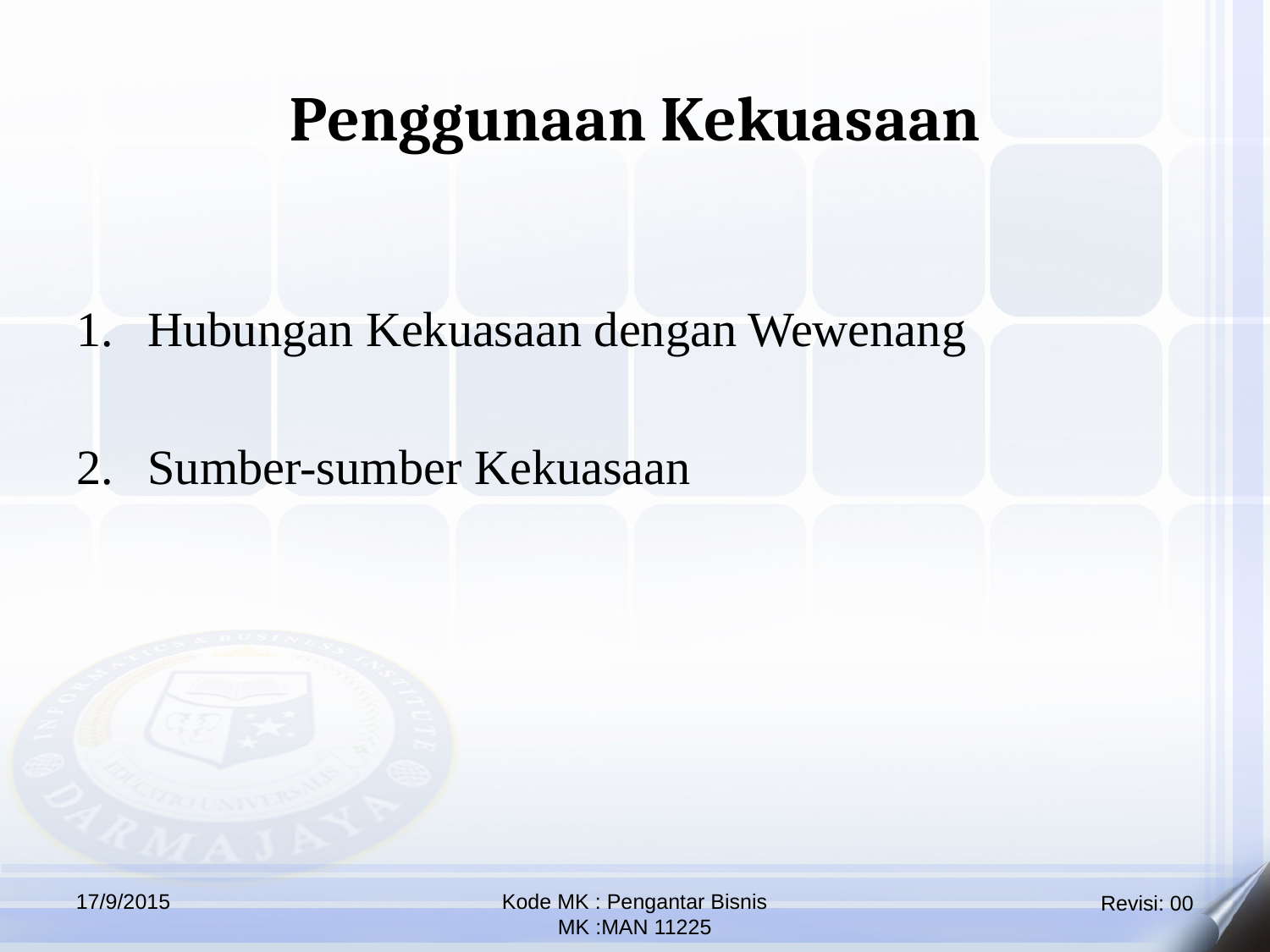

Penggunaan Kekuasaan

Hubungan Kekuasaan dengan Wewenang

Sumber-sumber Kekuasaan
17/9/2015
Kode MK : Pengantar Bisnis
MK :MAN 11225